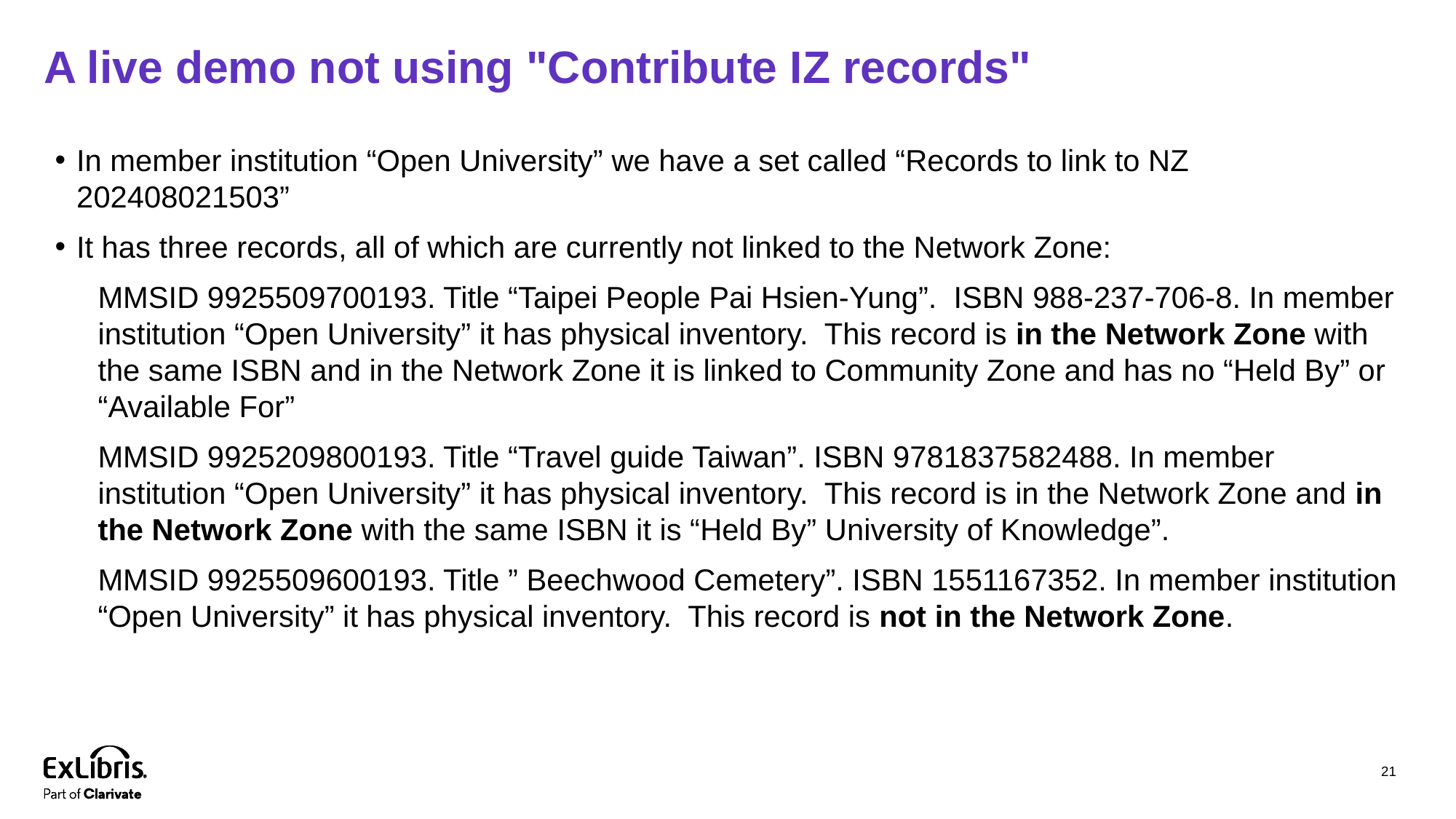

# A live demo not using "Contribute IZ records"
In member institution “Open University” we have a set called “Records to link to NZ 202408021503”
It has three records, all of which are currently not linked to the Network Zone:
MMSID 9925509700193. Title “Taipei People Pai Hsien-Yung”.  ISBN 988-237-706-8. In member institution “Open University” it has physical inventory.  This record is in the Network Zone with the same ISBN and in the Network Zone it is linked to Community Zone and has no “Held By” or “Available For”
MMSID 9925209800193. Title “Travel guide Taiwan”. ISBN 9781837582488. In member institution “Open University” it has physical inventory.  This record is in the Network Zone and in the Network Zone with the same ISBN it is “Held By” University of Knowledge”.
MMSID 9925509600193. Title ” Beechwood Cemetery”. ISBN 1551167352. In member institution “Open University” it has physical inventory.  This record is not in the Network Zone.
21